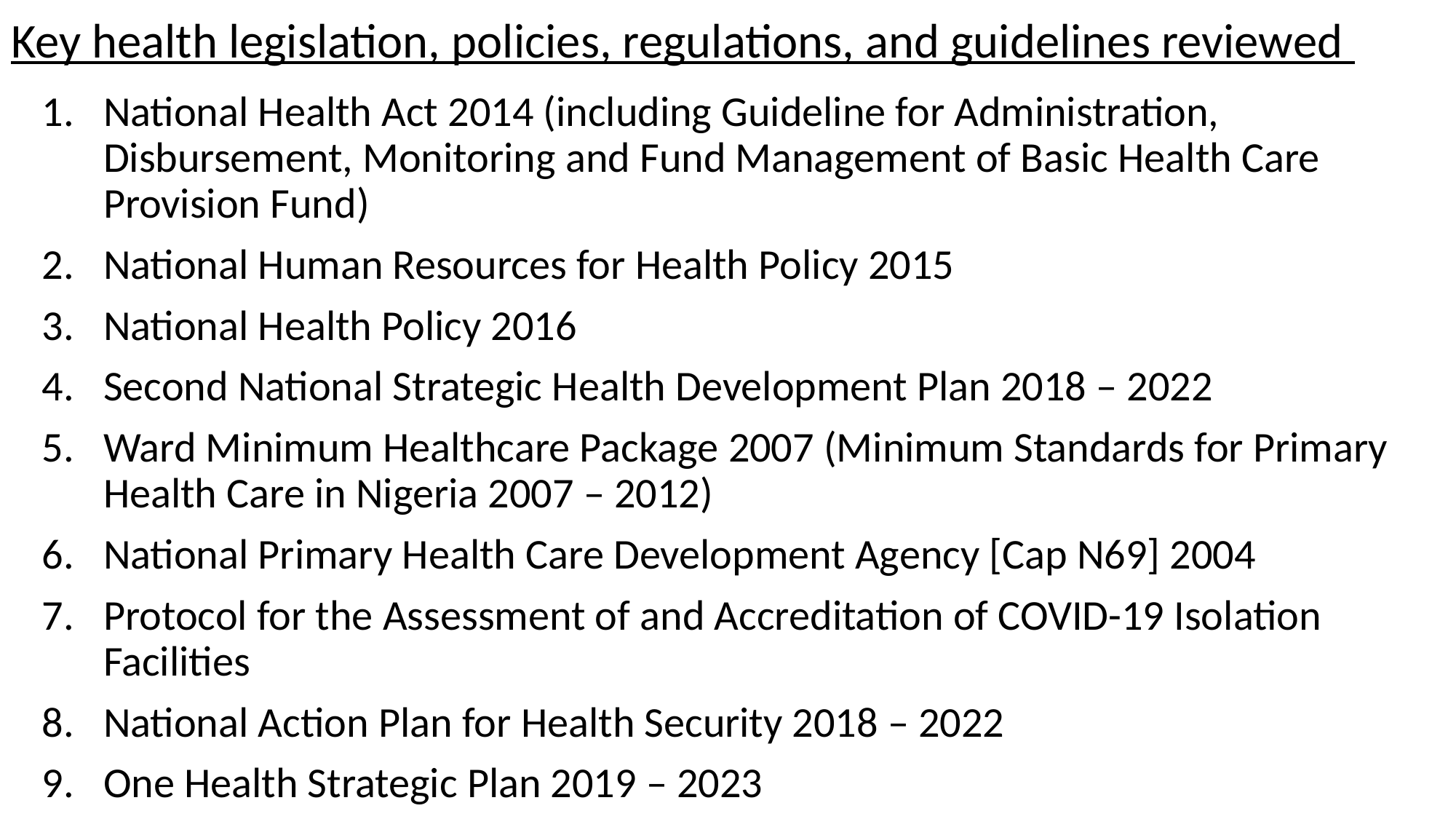

# Key health legislation, policies, regulations, and guidelines reviewed
National Health Act 2014 (including Guideline for Administration, Disbursement, Monitoring and Fund Management of Basic Health Care Provision Fund)
National Human Resources for Health Policy 2015
National Health Policy 2016
Second National Strategic Health Development Plan 2018 – 2022
Ward Minimum Healthcare Package 2007 (Minimum Standards for Primary Health Care in Nigeria 2007 – 2012)
National Primary Health Care Development Agency [Cap N69] 2004
Protocol for the Assessment of and Accreditation of COVID-19 Isolation Facilities
National Action Plan for Health Security 2018 – 2022
One Health Strategic Plan 2019 – 2023